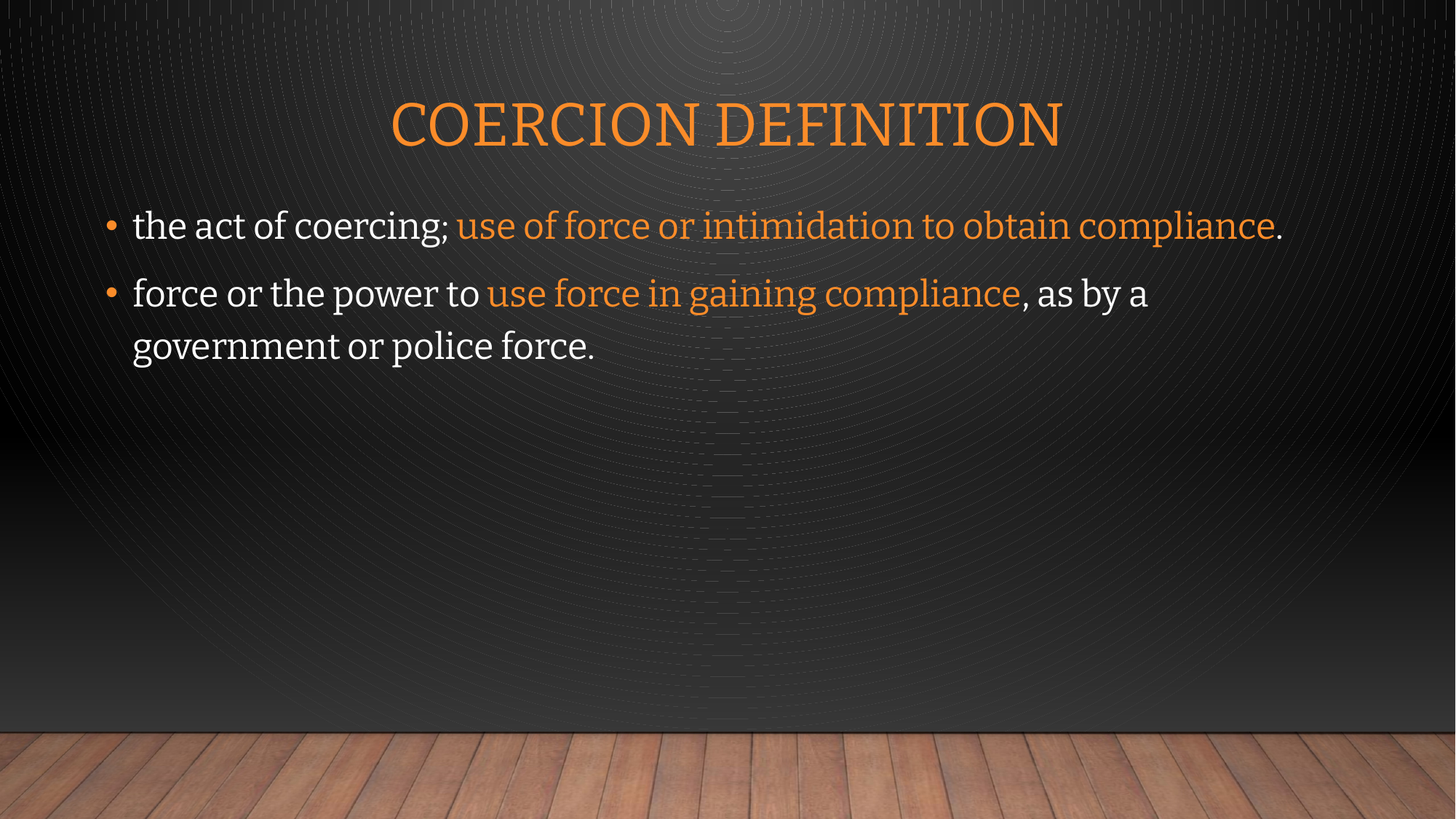

# Coercion definition
the act of coercing; use of force or intimidation to obtain compliance.
force or the power to use force in gaining compliance, as by a government or police force.